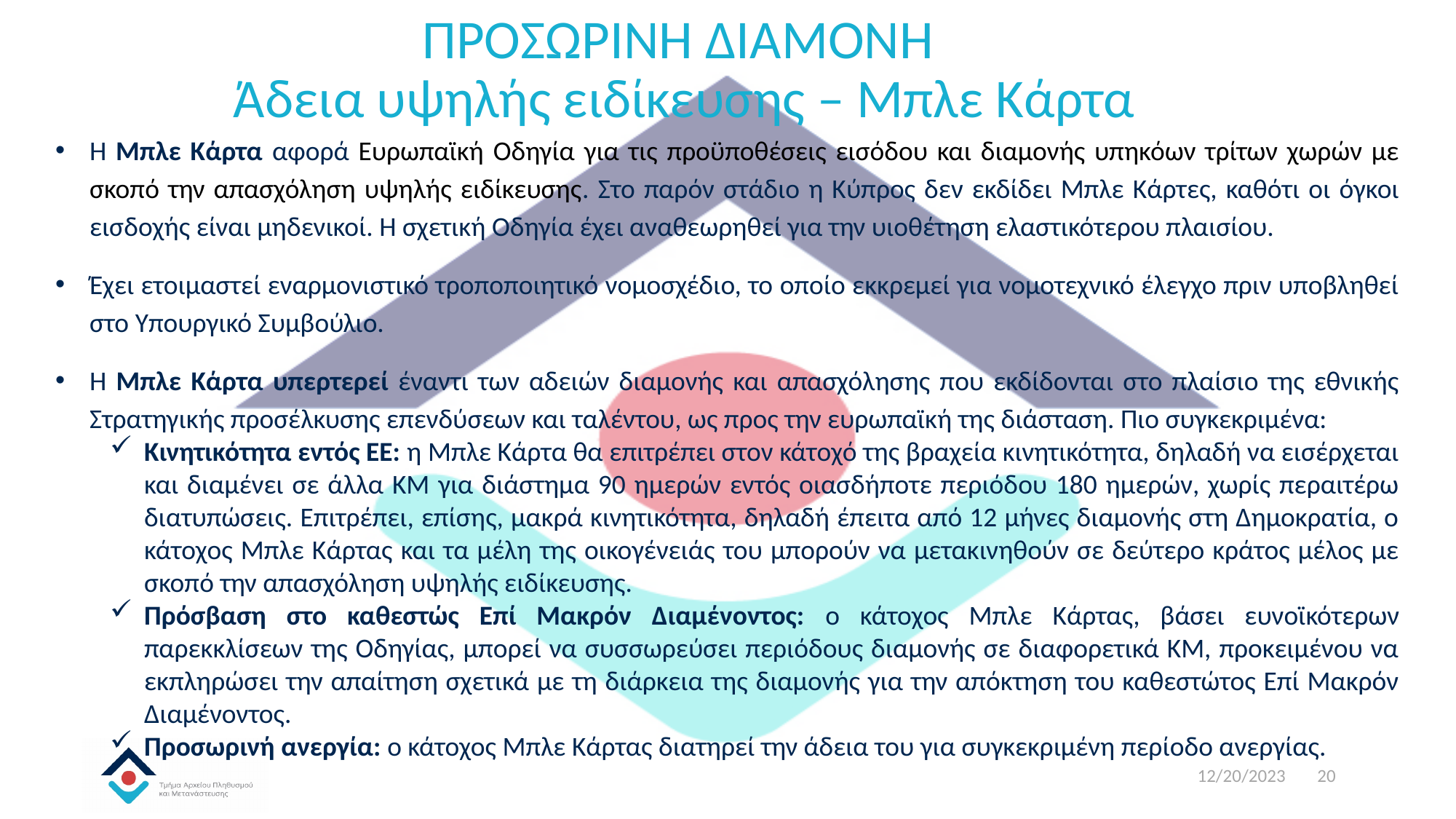

# ΠΡΟΣΩΡΙΝΗ ΔΙΑΜΟΝΗ Άδεια υψηλής ειδίκευσης – Μπλε Κάρτα
Η Μπλε Κάρτα αφορά Ευρωπαϊκή Οδηγία για τις προϋποθέσεις εισόδου και διαμονής υπηκόων τρίτων χωρών με σκοπό την απασχόληση υψηλής ειδίκευσης. Στο παρόν στάδιο η Κύπρος δεν εκδίδει Μπλε Κάρτες, καθότι οι όγκοι εισδοχής είναι μηδενικοί. Η σχετική Οδηγία έχει αναθεωρηθεί για την υιοθέτηση ελαστικότερου πλαισίου.

Έχει ετοιμαστεί εναρμονιστικό τροποποιητικό νομοσχέδιο, το οποίο εκκρεμεί για νομοτεχνικό έλεγχο πριν υποβληθεί στο Υπουργικό Συμβούλιο.

Η Μπλε Κάρτα υπερτερεί έναντι των αδειών διαμονής και απασχόλησης που εκδίδονται στο πλαίσιο της εθνικής Στρατηγικής προσέλκυσης επενδύσεων και ταλέντου, ως προς την ευρωπαϊκή της διάσταση. Πιο συγκεκριμένα:
Κινητικότητα εντός ΕΕ: η Μπλε Κάρτα θα επιτρέπει στον κάτοχό της βραχεία κινητικότητα, δηλαδή να εισέρχεται και διαμένει σε άλλα ΚΜ για διάστημα 90 ημερών εντός οιασδήποτε περιόδου 180 ημερών, χωρίς περαιτέρω διατυπώσεις. Επιτρέπει, επίσης, μακρά κινητικότητα, δηλαδή έπειτα από 12 μήνες διαμονής στη Δημοκρατία, ο κάτοχος Μπλε Κάρτας και τα μέλη της οικογένειάς του μπορούν να μετακινηθούν σε δεύτερο κράτος μέλος με σκοπό την απασχόληση υψηλής ειδίκευσης.
Πρόσβαση στο καθεστώς Επί Μακρόν Διαμένοντος: ο κάτοχος Μπλε Κάρτας, βάσει ευνοϊκότερων παρεκκλίσεων της Οδηγίας, μπορεί να συσσωρεύσει περιόδους διαμονής σε διαφορετικά ΚΜ, προκειμένου να εκπληρώσει την απαίτηση σχετικά με τη διάρκεια της διαμονής για την απόκτηση του καθεστώτος Επί Μακρόν Διαμένοντος.
Προσωρινή ανεργία: ο κάτοχος Μπλε Κάρτας διατηρεί την άδεια του για συγκεκριμένη περίοδο ανεργίας.